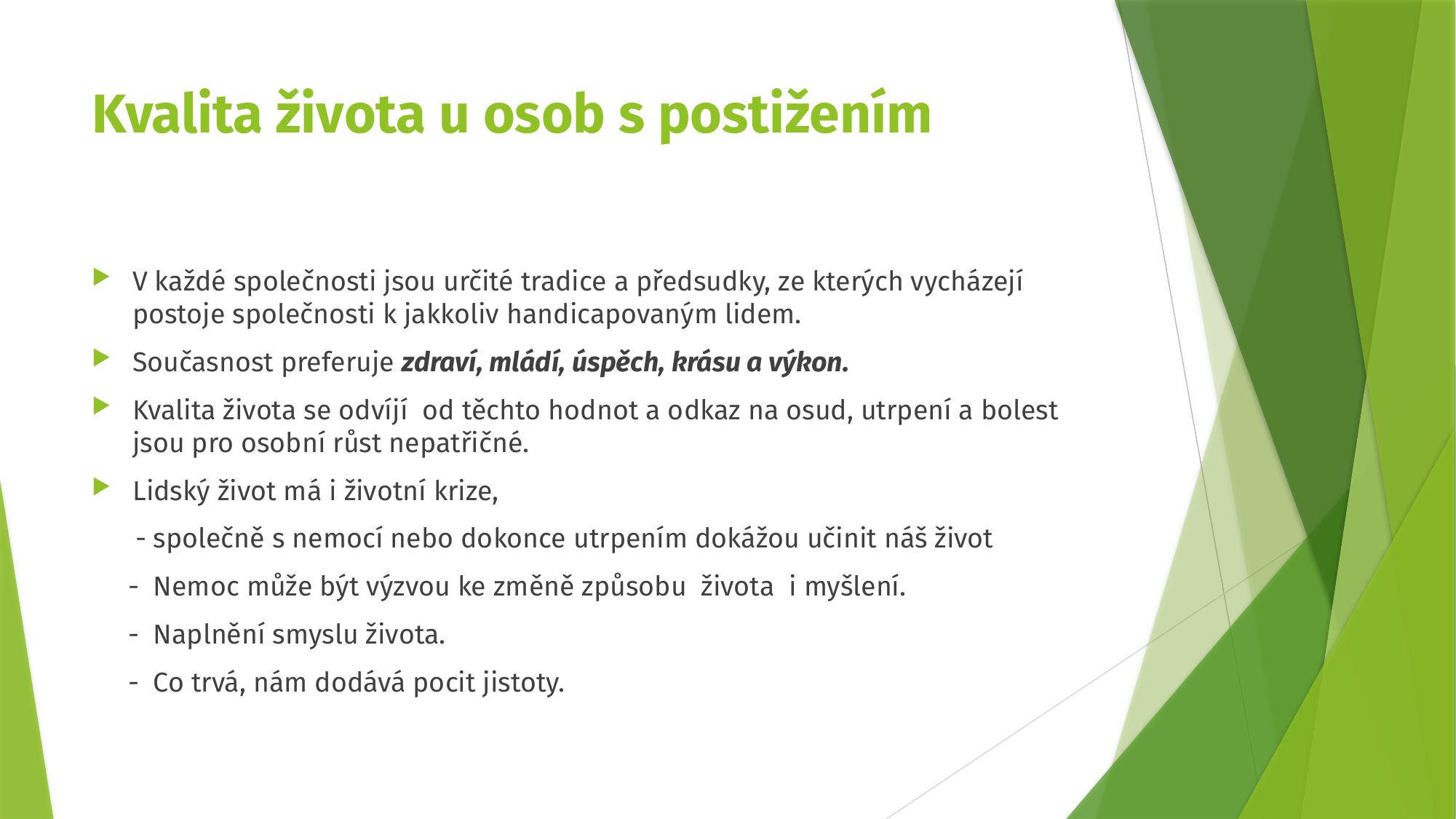

# Kvalita života u osob s postižením
V každé společnosti jsou určité tradice a předsudky, ze kterých vycházejí postoje společnosti k jakkoliv handicapovaným lidem.
Současnost preferuje zdraví, mládí, úspěch, krásu a výkon.
Kvalita života se odvíjí  od těchto hodnot a odkaz na osud, utrpení a bolest jsou pro osobní růst nepatřičné.
Lidský život má i životní krize,
      - společně s nemocí nebo dokonce utrpením dokážou učinit náš život
     -  Nemoc může být výzvou ke změně způsobu  života  i myšlení.
     -  Naplnění smyslu života.
     -  Co trvá, nám dodává pocit jistoty.